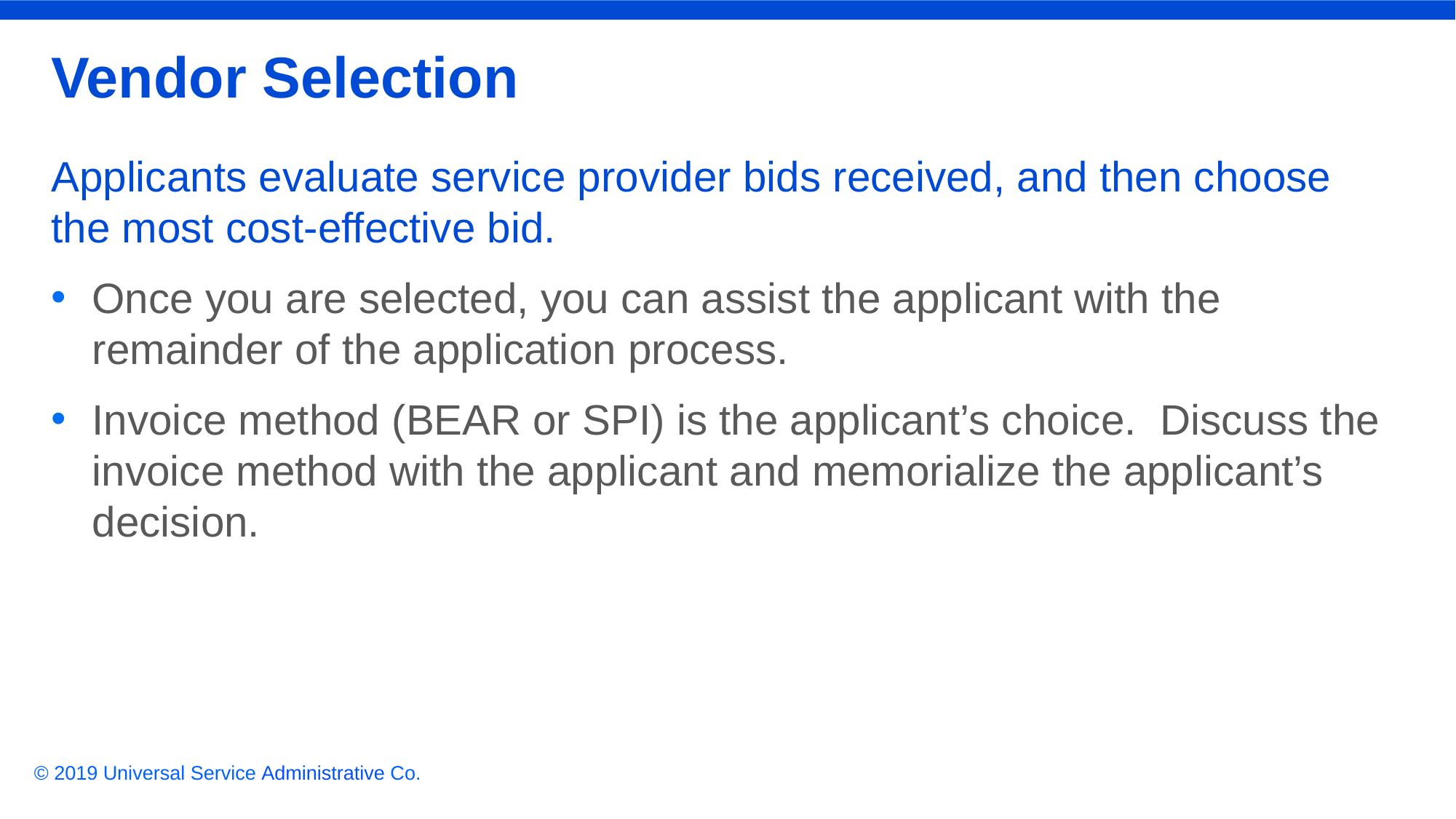

# Vendor Selection
Applicants evaluate service provider bids received, and then choose the most cost-effective bid.
Once you are selected, you can assist the applicant with the remainder of the application process.
Invoice method (BEAR or SPI) is the applicant’s choice.  Discuss the invoice method with the applicant and memorialize the applicant’s decision.

© 2019 Universal Service Administrative Co.